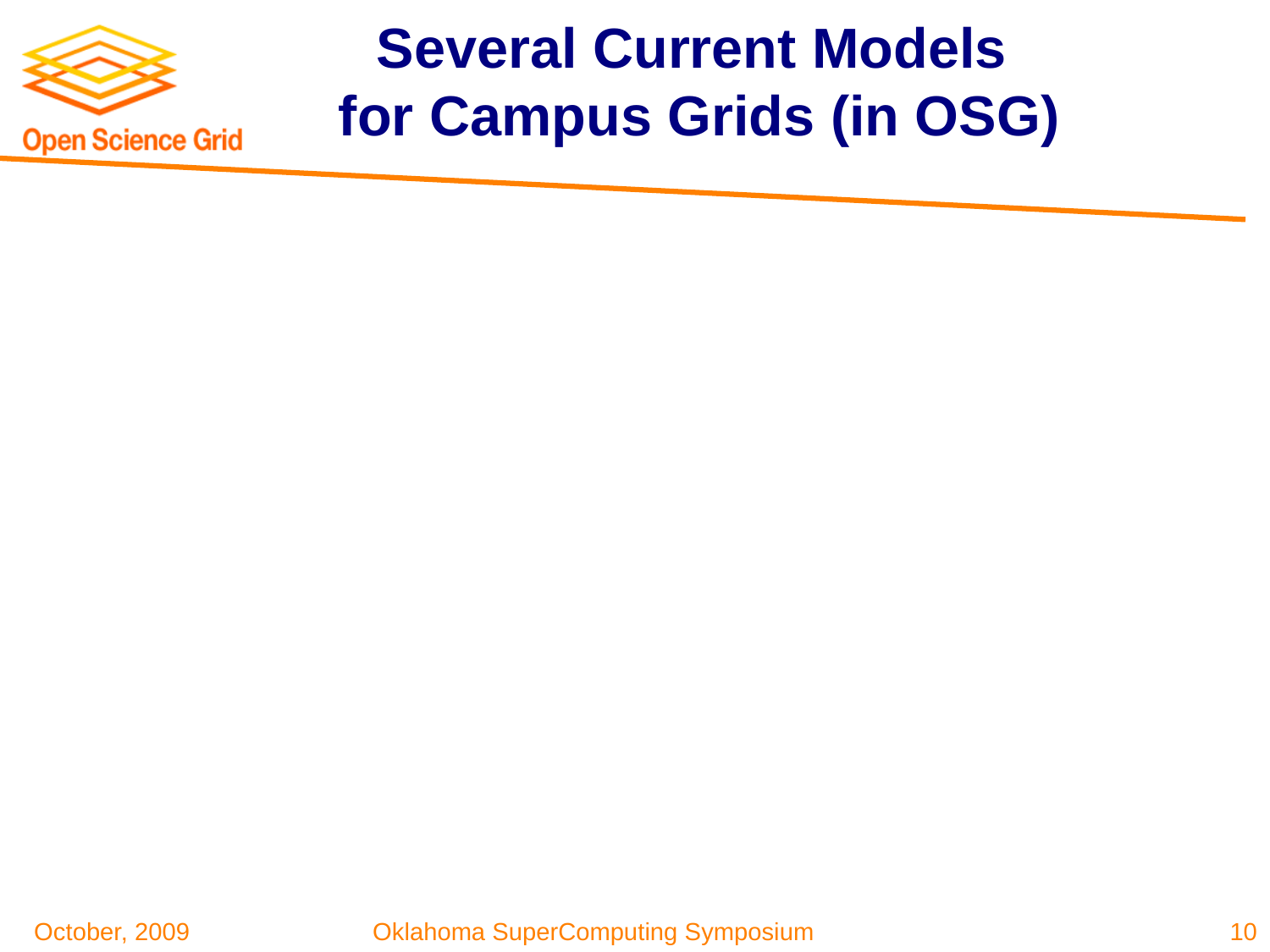

# Several Current Models for Campus Grids (in OSG)
10